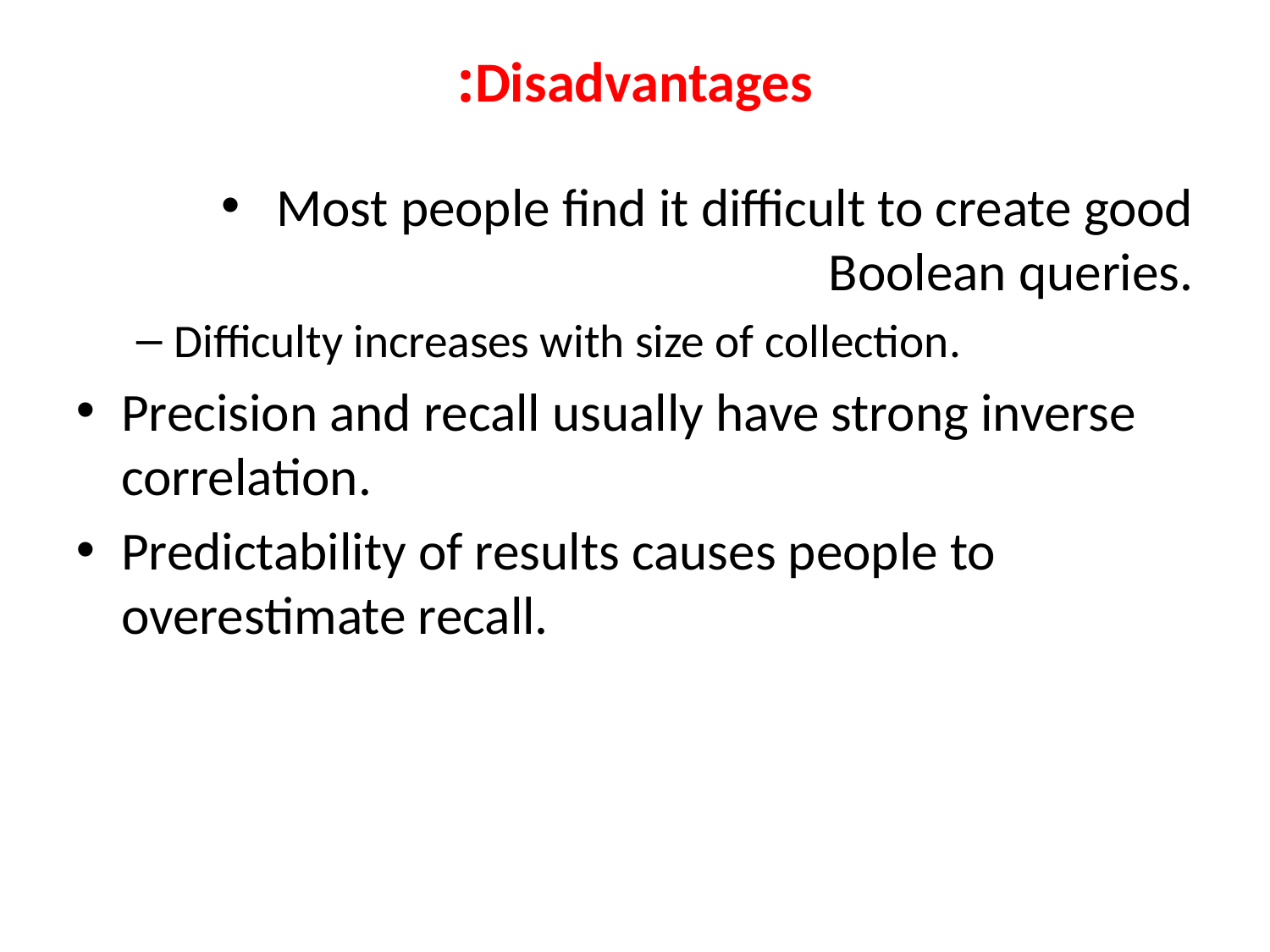

# Disadvantages:
Most people find it difficult to create good Boolean queries.
Difficulty increases with size of collection.
Precision and recall usually have strong inverse correlation.
Predictability of results causes people to overestimate recall.